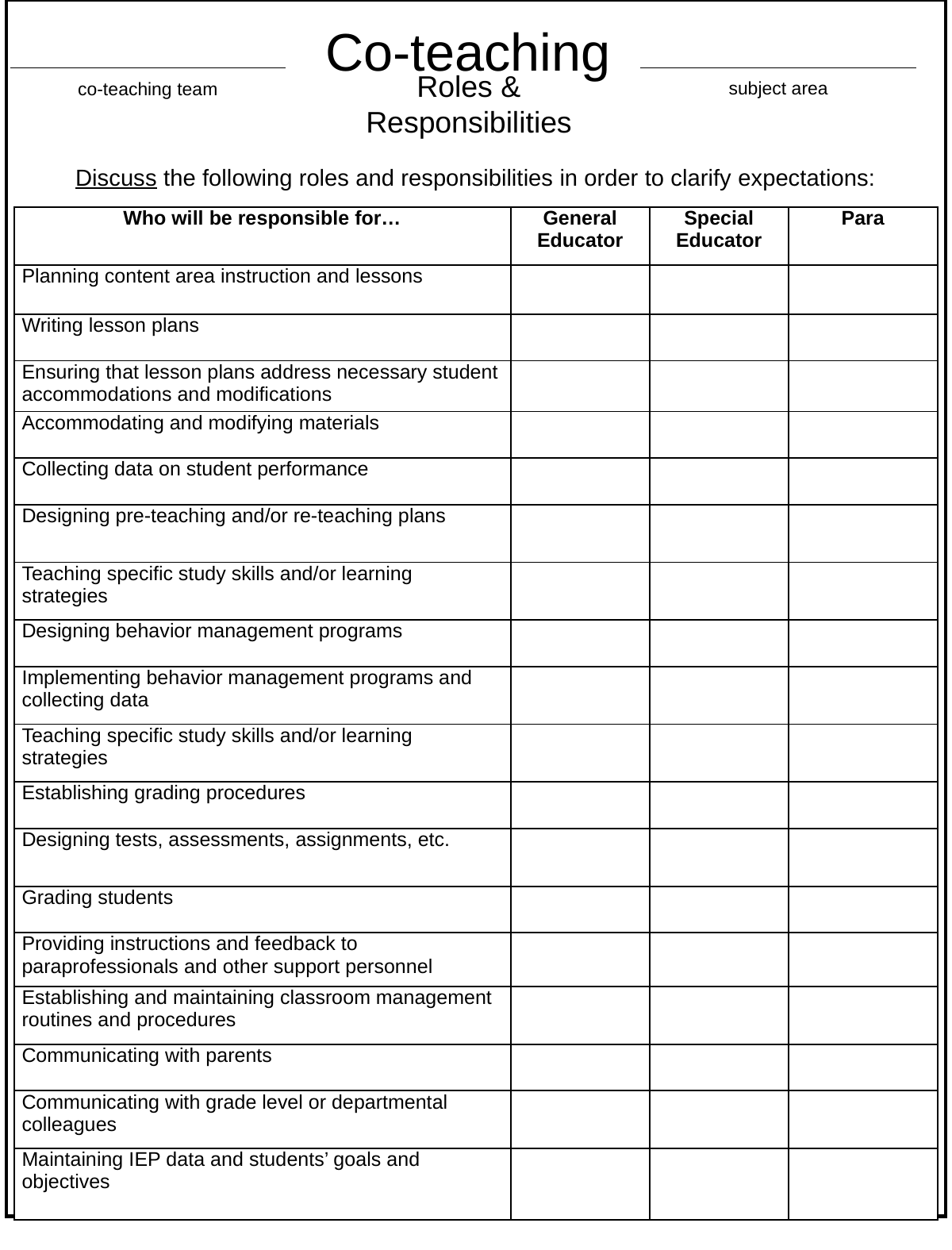

Co-teaching
Roles & Responsibilities
subject area
co-teaching team
Discuss the following roles and responsibilities in order to clarify expectations:

| Who will be responsible for… | General Educator | Special Educator | Para |
| --- | --- | --- | --- |
| Planning content area instruction and lessons |  |  |  |
| Writing lesson plans |  |  |  |
| Ensuring that lesson plans address necessary student accommodations and modifications |  |  |  |
| Accommodating and modifying materials |  |  |  |
| Collecting data on student performance |  |  |  |
| Designing pre-teaching and/or re-teaching plans |  |  |  |
| Teaching specific study skills and/or learning strategies |  |  |  |
| Designing behavior management programs |  |  |  |
| Implementing behavior management programs and collecting data |  |  |  |
| Teaching specific study skills and/or learning strategies |  |  |  |
| Establishing grading procedures |  |  |  |
| Designing tests, assessments, assignments, etc. |  |  |  |
| Grading students |  |  |  |
| Providing instructions and feedback to paraprofessionals and other support personnel |  |  |  |
| Establishing and maintaining classroom management routines and procedures |  |  |  |
| Communicating with parents |  |  |  |
| Communicating with grade level or departmental colleagues |  |  |  |
| Maintaining IEP data and students’ goals and objectives |  |  |  |